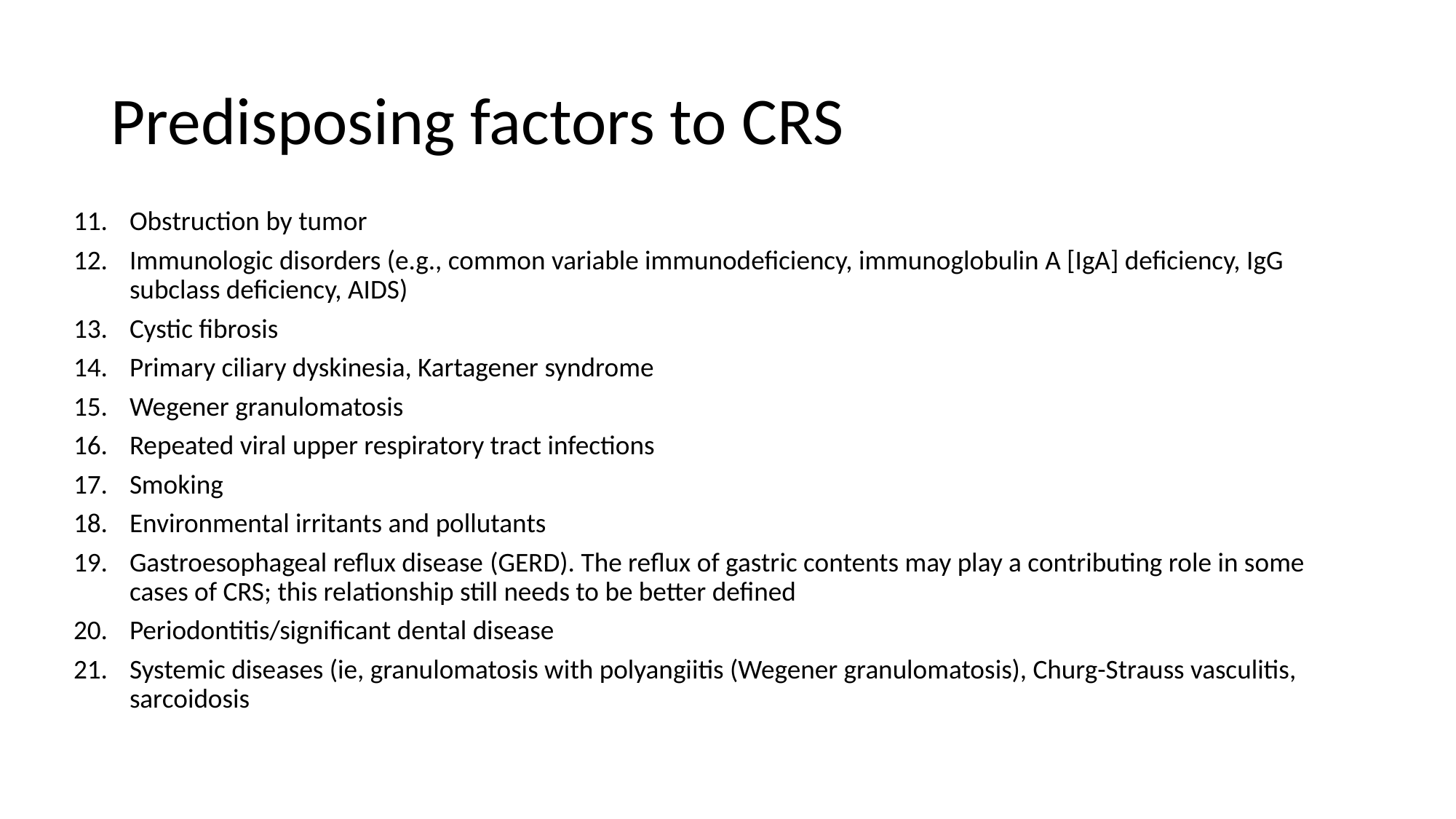

# Predisposing factors to CRS
Obstruction by tumor
Immunologic disorders (e.g., common variable immunodeficiency, immunoglobulin A [IgA] deficiency, IgG subclass deficiency, AIDS)
Cystic fibrosis
Primary ciliary dyskinesia, Kartagener syndrome
Wegener granulomatosis
Repeated viral upper respiratory tract infections
Smoking
Environmental irritants and pollutants
Gastroesophageal reflux disease (GERD). The reflux of gastric contents may play a contributing role in some cases of CRS; this relationship still needs to be better defined
Periodontitis/significant dental disease
Systemic diseases (ie, granulomatosis with polyangiitis (Wegener granulomatosis), Churg-Strauss vasculitis, sarcoidosis